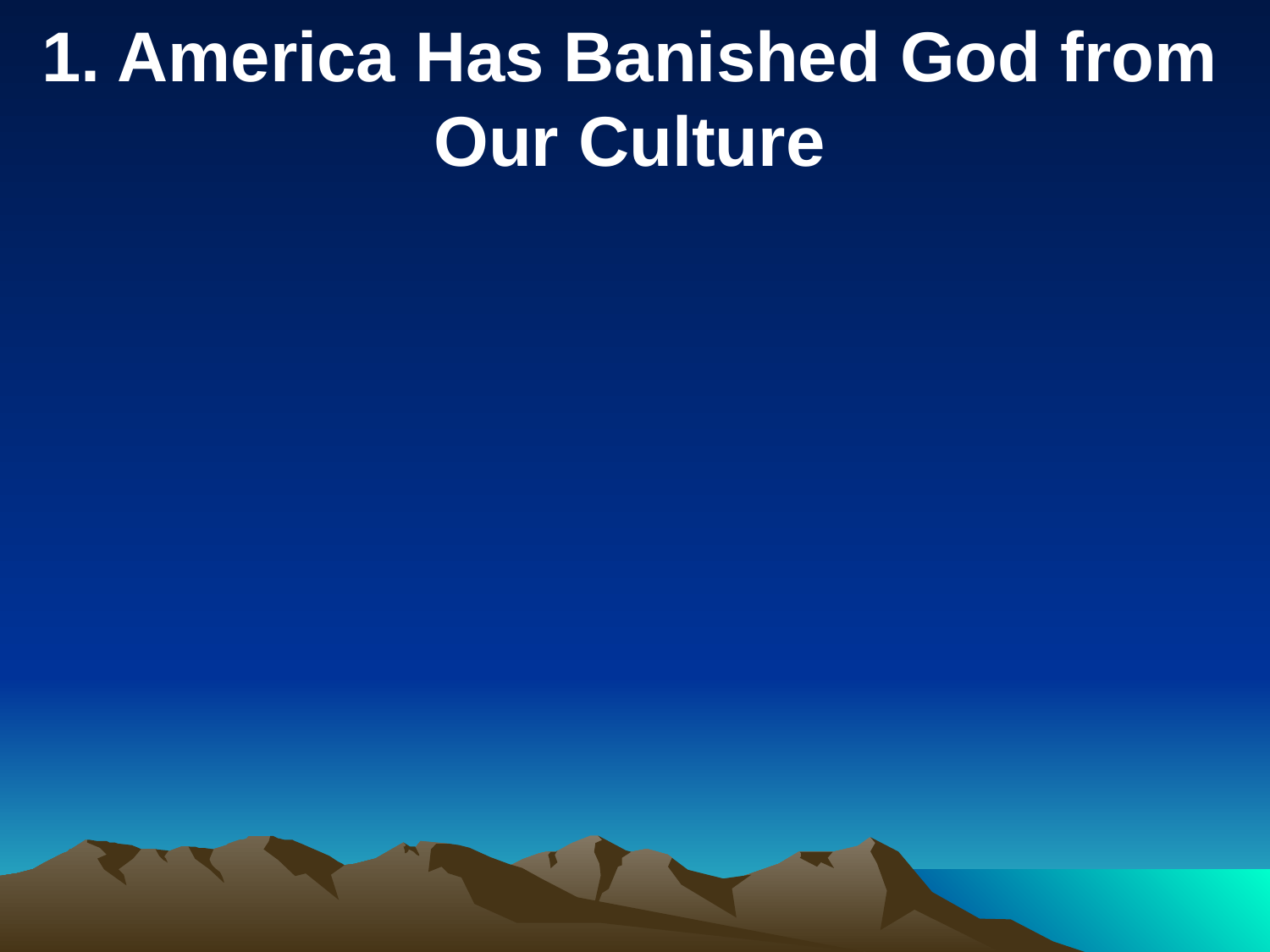

1. America Has Banished God from Our Culture